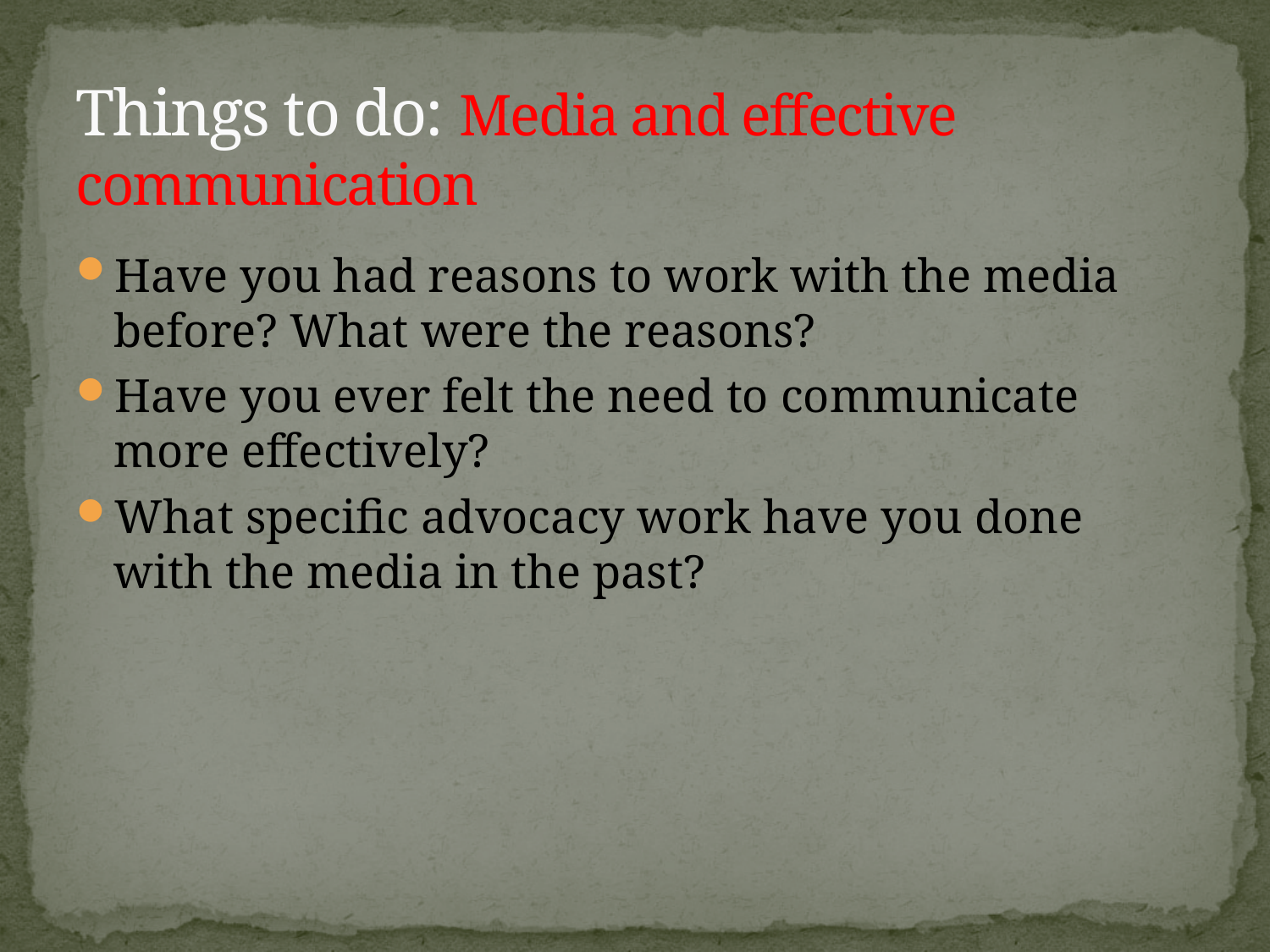

# Things to do: Media and effective communication
Have you had reasons to work with the media before? What were the reasons?
Have you ever felt the need to communicate more effectively?
What specific advocacy work have you done with the media in the past?